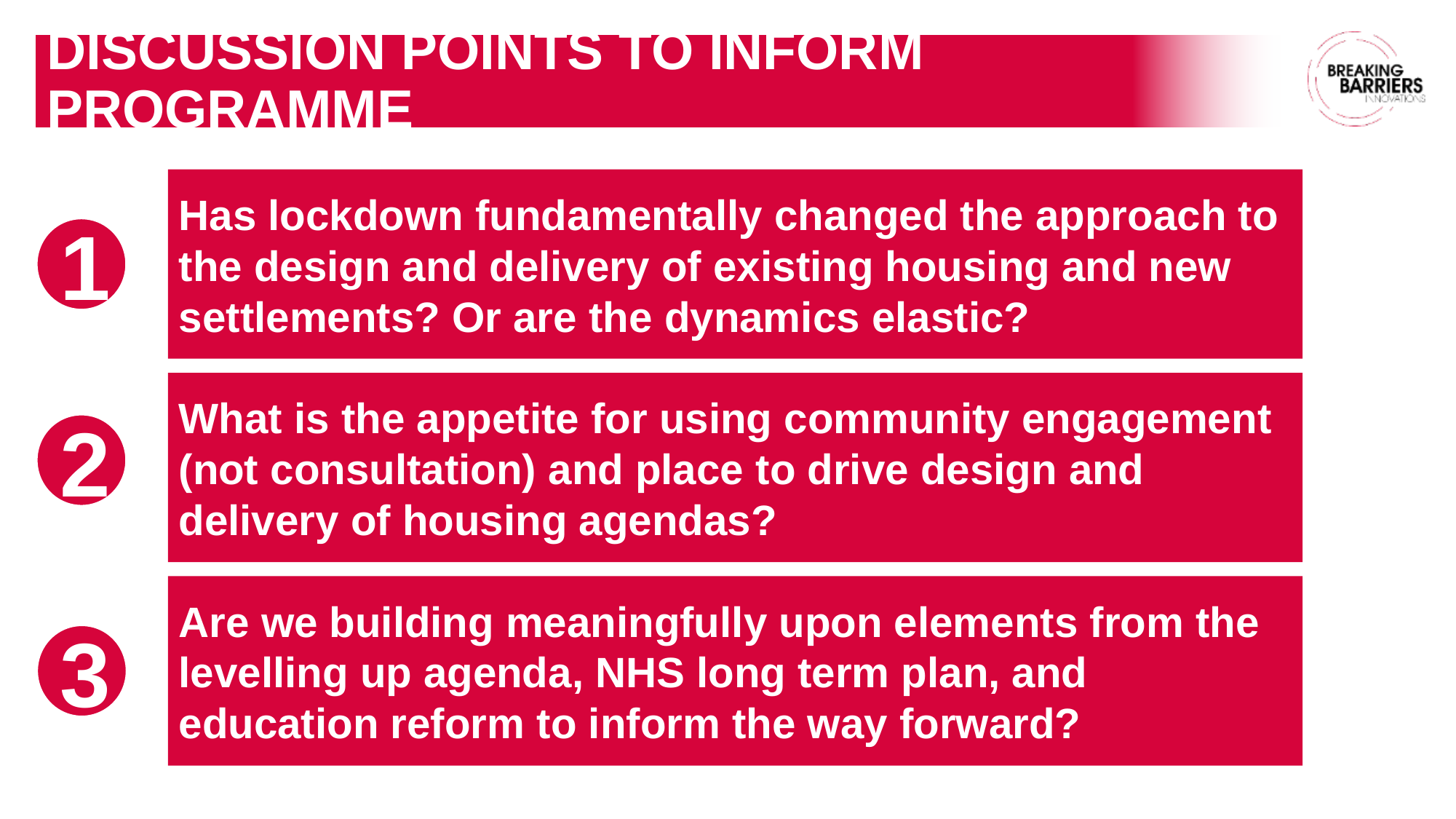

# Discussion points to inform programme
Has lockdown fundamentally changed the approach to the design and delivery of existing housing and new settlements? Or are the dynamics elastic?
1
What is the appetite for using community engagement (not consultation) and place to drive design and delivery of housing agendas?
2
Are we building meaningfully upon elements from the levelling up agenda, NHS long term plan, and education reform to inform the way forward?
3